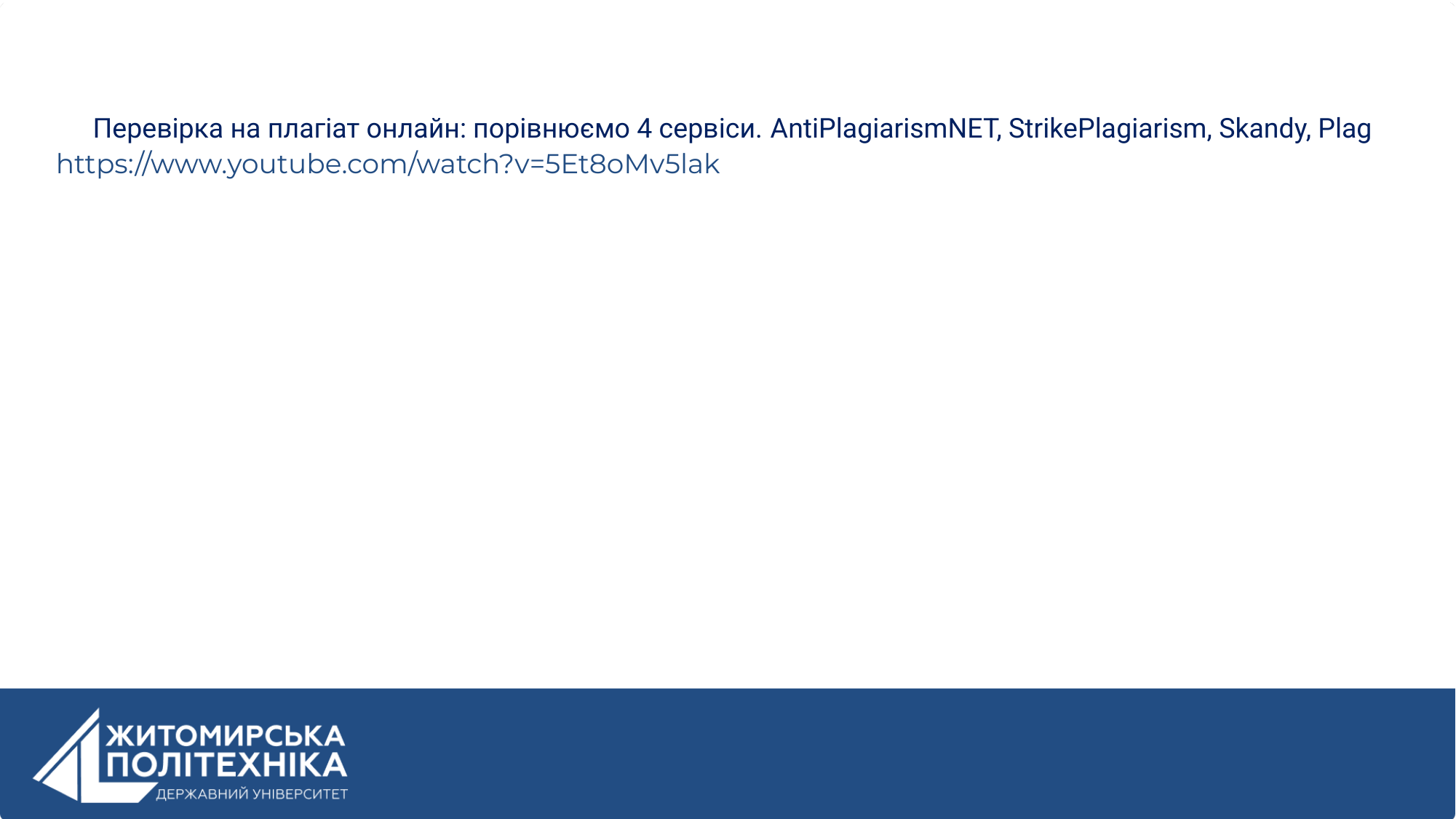

Перевірка на плагіат онлайн: порівнюємо 4 сервіси. AntiPlagiarismNET, StrikePlagiarism, Skandy, Plag
https://www.youtube.com/watch?v=5Et8oMv5lak